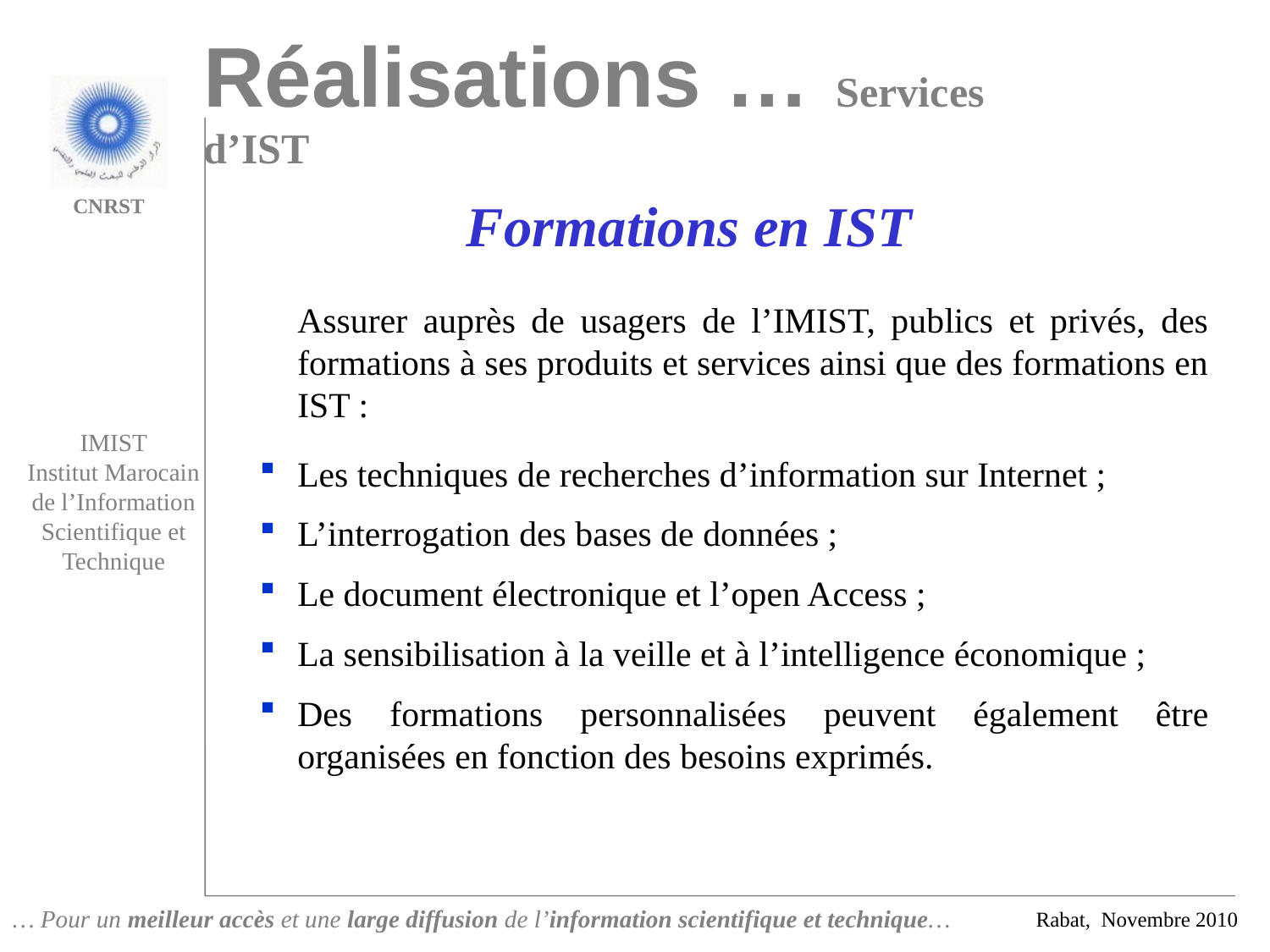

Réalisations … Services d’IST
Formations en IST
	Assurer auprès de usagers de l’IMIST, publics et privés, des formations à ses produits et services ainsi que des formations en IST :

Les techniques de recherches d’information sur Internet ;
L’interrogation des bases de données ;
Le document électronique et l’open Access ;
La sensibilisation à la veille et à l’intelligence économique ;
Des formations personnalisées peuvent également être organisées en fonction des besoins exprimés.